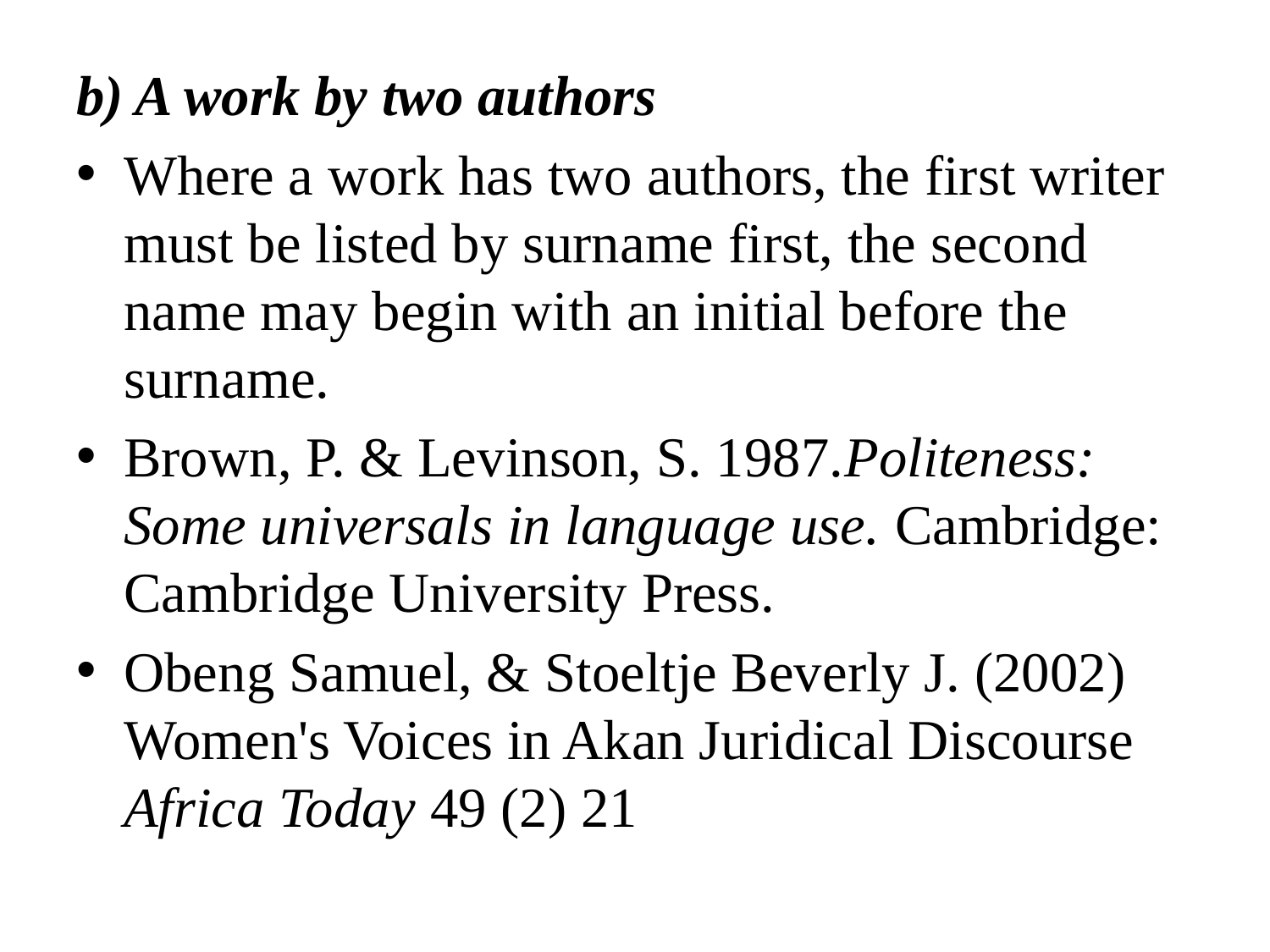

b) A work by two authors
Where a work has two authors, the first writer must be listed by surname first, the second name may begin with an initial before the surname.
Brown, P. & Levinson, S. 1987.Politeness: Some universals in language use. Cambridge: Cambridge University Press.
Obeng Samuel, & Stoeltje Beverly J. (2002) Women's Voices in Akan Juridical Discourse Africa Today 49 (2) 21